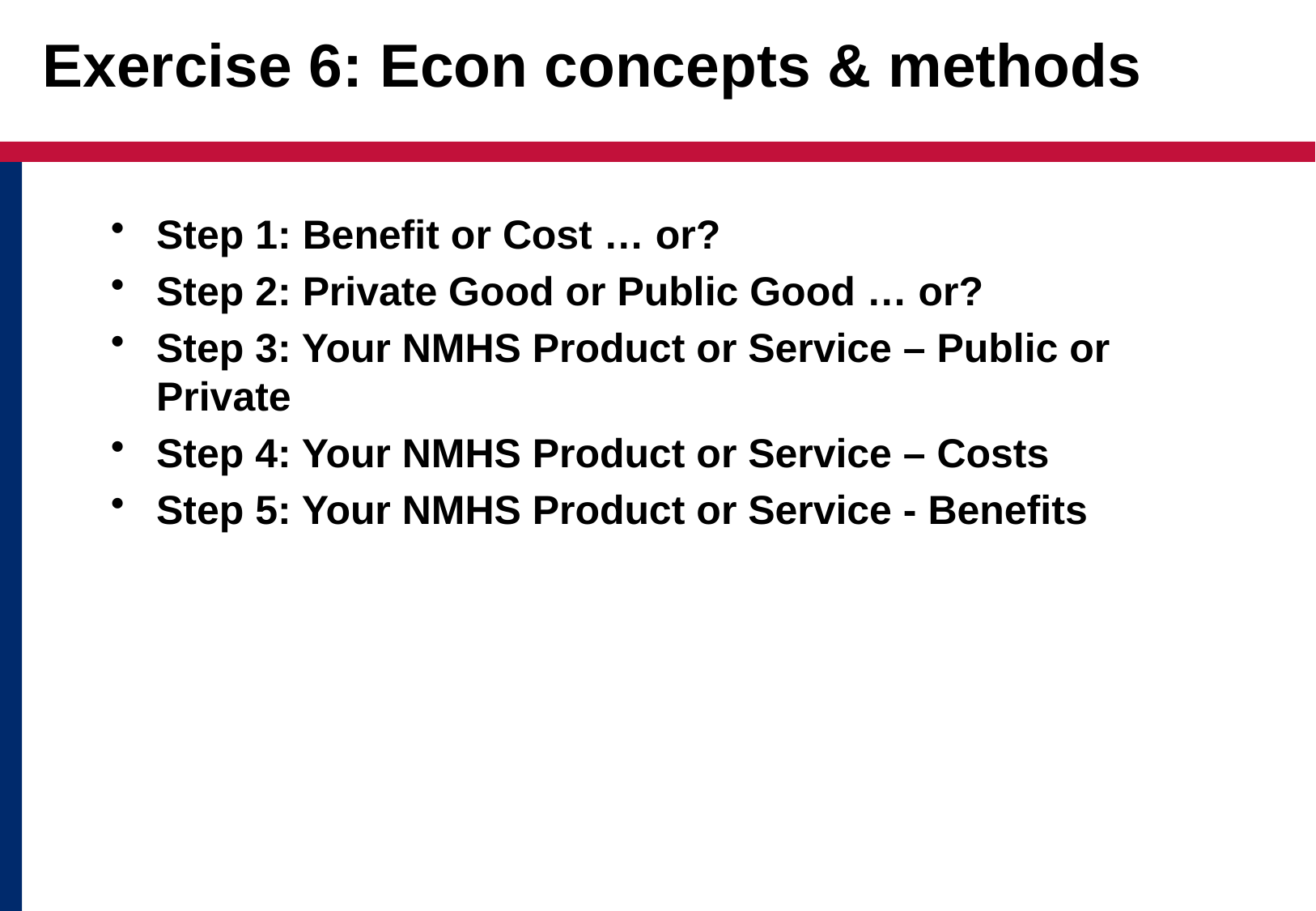

# Exercise 6: Econ concepts & methods
Step 1: Benefit or Cost … or?
Step 2: Private Good or Public Good … or?
Step 3: Your NMHS Product or Service – Public or Private
Step 4: Your NMHS Product or Service – Costs
Step 5: Your NMHS Product or Service - Benefits